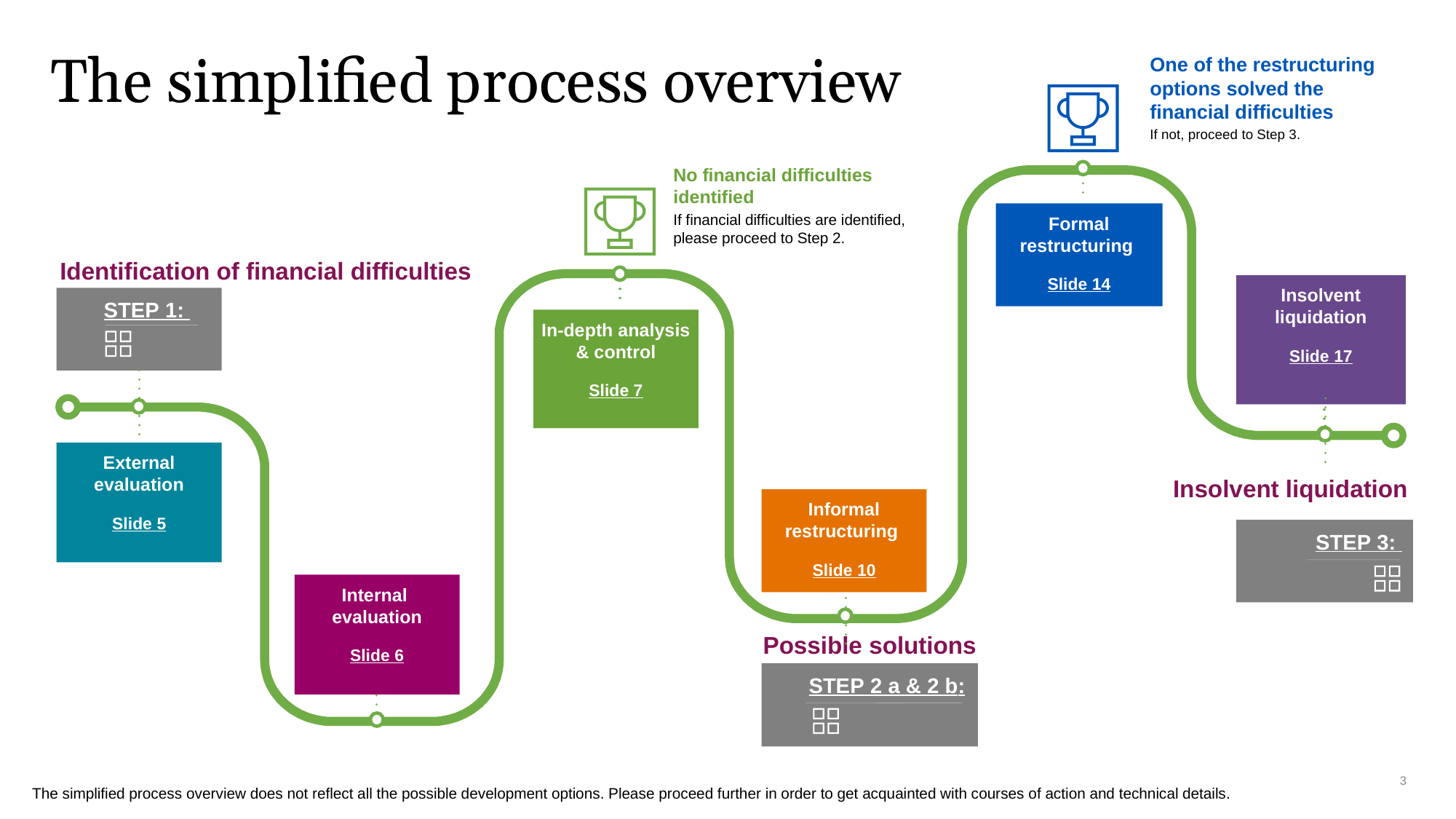

# The simplified process overview
One of the restructuring options solved the financial difficulties
If not, proceed to Step 3.

No financial difficulties
identified
If financial difficulties are identified, please proceed to Step 2.

Formal restructuring
Slide 14
Identification of financial difficulties
STEP 1:

Insolvent liquidation
Slide 17
In-depth analysis & control
Slide 7

External evaluation
Slide 5
 Insolvent liquidation
Informal restructuring
Slide 10
STEP 3:

Internal
evaluation
Slide 6

Possible solutions
STEP 2 a & 2 b:

3
The simplified process overview does not reflect all the possible development options. Please proceed further in order to get acquainted with courses of action and technical details.